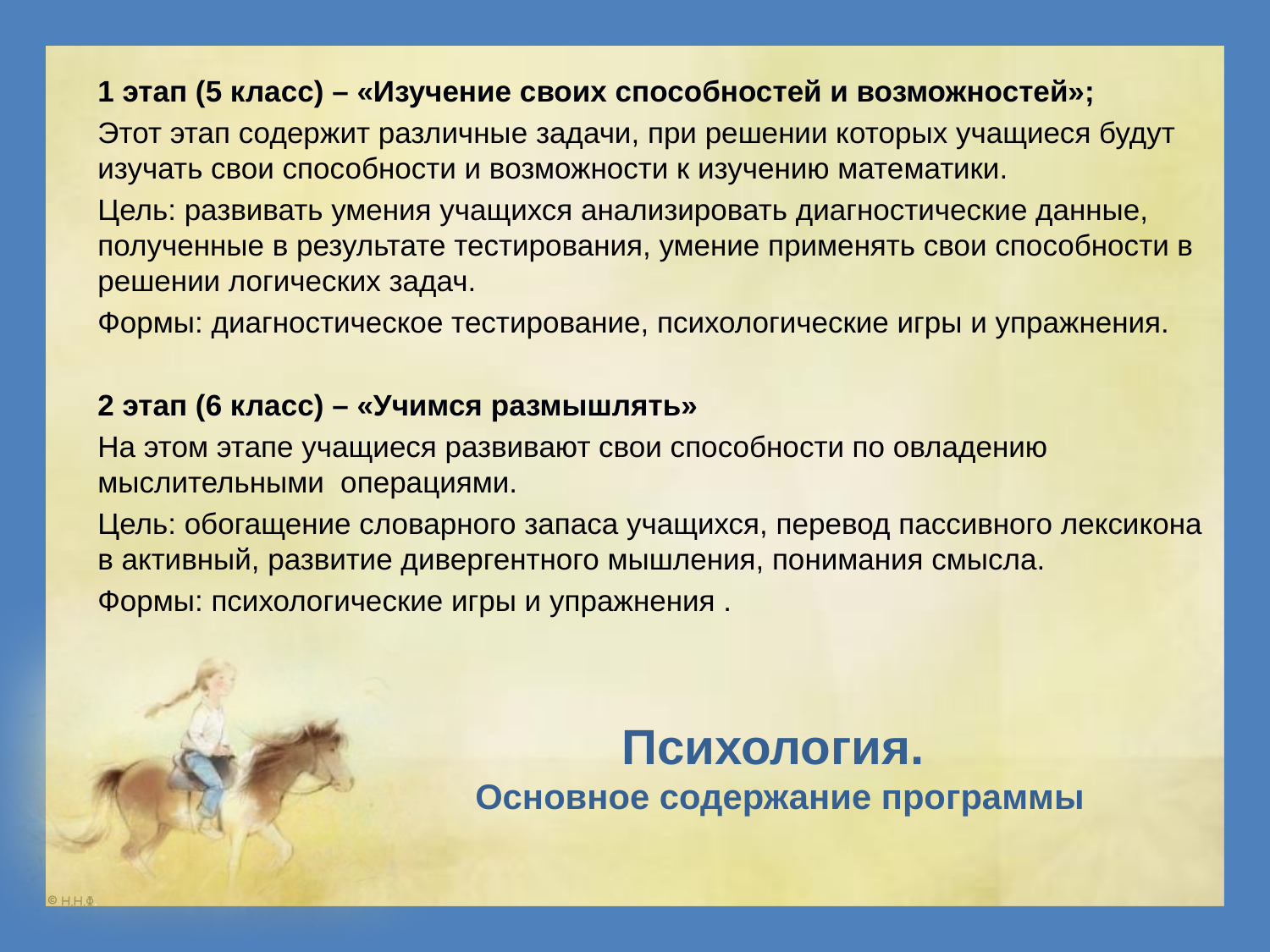

1 этап (5 класс) – «Изучение своих способностей и возможностей»;
Этот этап содержит различные задачи, при решении которых учащиеся будут изучать свои способности и возможности к изучению математики.
Цель: развивать умения учащихся анализировать диагностические данные, полученные в результате тестирования, умение применять свои способности в решении логических задач.
Формы: диагностическое тестирование, психологические игры и упражнения.

2 этап (6 класс) – «Учимся размышлять»
На этом этапе учащиеся развивают свои способности по овладению мыслительными  операциями.
Цель: обогащение словарного запаса учащихся, перевод пассивного лексикона в активный, развитие дивергентного мышления, понимания смысла.
Формы: психологические игры и упражнения .

Психология.
Основное содержание программы